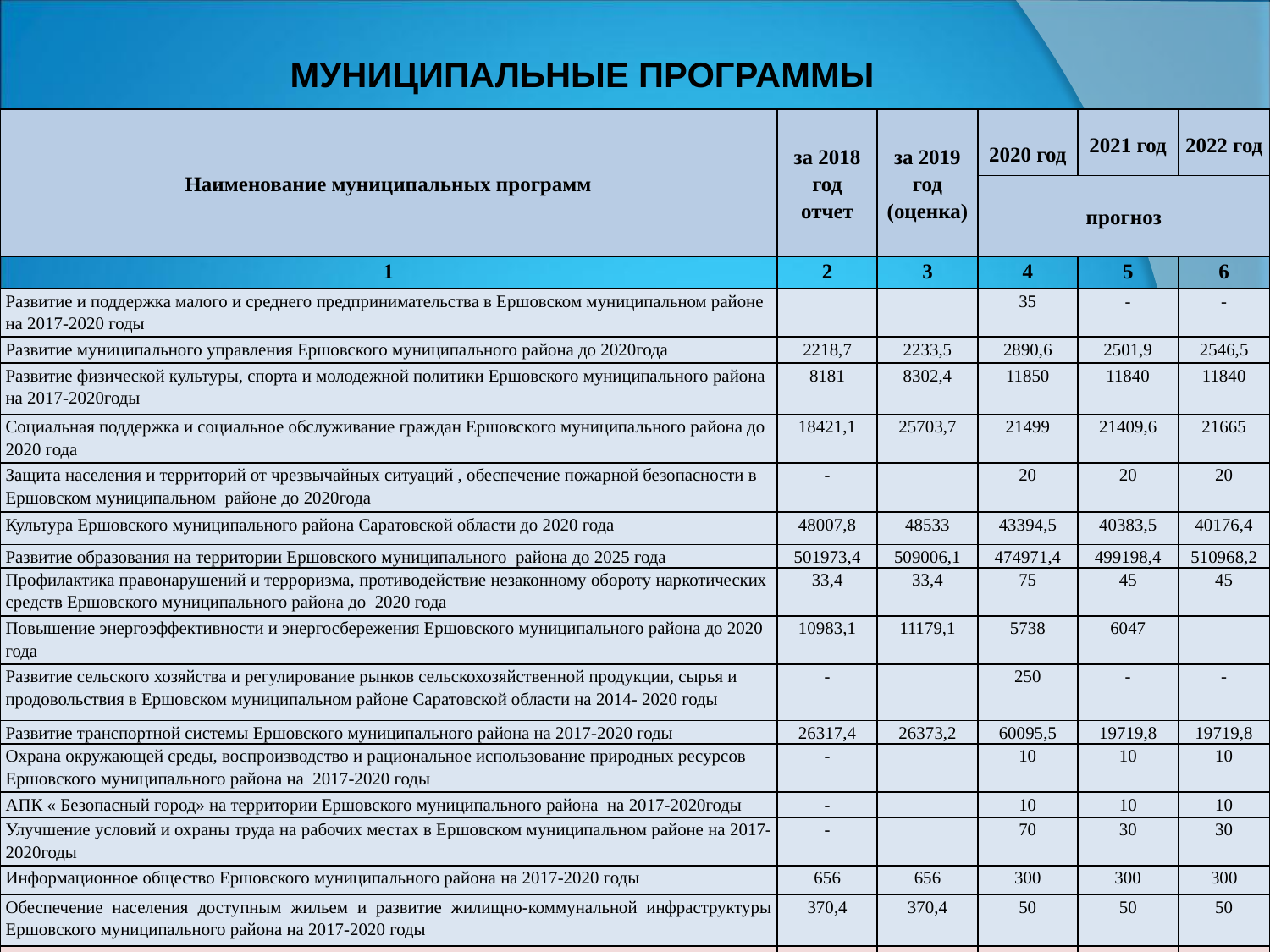

# МУНИЦИПАЛЬНЫЕ ПРОГРАММЫ
| Наименование муниципальных программ | за 2018 год отчет | за 2019 год (оценка) | 2020 год | 2021 год | 2022 год |
| --- | --- | --- | --- | --- | --- |
|  |  |  | прогноз |  |  |
| 1 | 2 | 3 | 4 | 5 | 6 |
| Развитие и поддержка малого и среднего предпринимательства в Ершовском муниципальном районе на 2017-2020 годы |  |  | 35 | - | - |
| Развитие муниципального управления Ершовского муниципального района до 2020года | 2218,7 | 2233,5 | 2890,6 | 2501,9 | 2546,5 |
| Развитие физической культуры, спорта и молодежной политики Ершовского муниципального района на 2017-2020годы | 8181 | 8302,4 | 11850 | 11840 | 11840 |
| Социальная поддержка и социальное обслуживание граждан Ершовского муниципального района до 2020 года | 18421,1 | 25703,7 | 21499 | 21409,6 | 21665 |
| Защита населения и территорий от чрезвычайных ситуаций , обеспечение пожарной безопасности в Ершовском муниципальном районе до 2020года | - |  | 20 | 20 | 20 |
| Культура Ершовского муниципального района Саратовской области до 2020 года | 48007,8 | 48533 | 43394,5 | 40383,5 | 40176,4 |
| Развитие образования на территории Ершовского муниципального района до 2025 года | 501973,4 | 509006,1 | 474971,4 | 499198,4 | 510968,2 |
| Профилактика правонарушений и терроризма, противодействие незаконному обороту наркотических средств Ершовского муниципального района до 2020 года | 33,4 | 33,4 | 75 | 45 | 45 |
| Повышение энергоэффективности и энергосбережения Ершовского муниципального района до 2020 года | 10983,1 | 11179,1 | 5738 | 6047 |  |
| Развитие сельского хозяйства и регулирование рынков сельскохозяйственной продукции, сырья и продовольствия в Ершовском муниципальном районе Саратовской области на 2014- 2020 годы | - |  | 250 | - | - |
| Развитие транспортной системы Ершовского муниципального района на 2017-2020 годы | 26317,4 | 26373,2 | 60095,5 | 19719,8 | 19719,8 |
| Охрана окружающей среды, воспроизводство и рациональное использование природных ресурсов Ершовского муниципального района на 2017-2020 годы | - |  | 10 | 10 | 10 |
| АПК « Безопасный город» на территории Ершовского муниципального района на 2017-2020годы | - |  | 10 | 10 | 10 |
| Улучшение условий и охраны труда на рабочих местах в Ершовском муниципальном районе на 2017-2020годы | - |  | 70 | 30 | 30 |
| Информационное общество Ершовского муниципального района на 2017-2020 годы | 656 | 656 | 300 | 300 | 300 |
| Обеспечение населения доступным жильем и развитие жилищно-коммунальной инфраструктуры Ершовского муниципального района на 2017-2020 годы | 370,4 | 370,4 | 50 | 50 | 50 |
| ИТОГО | 617162,3 | 632414,3 | 621259 | 601565,2 | 607380,9 |